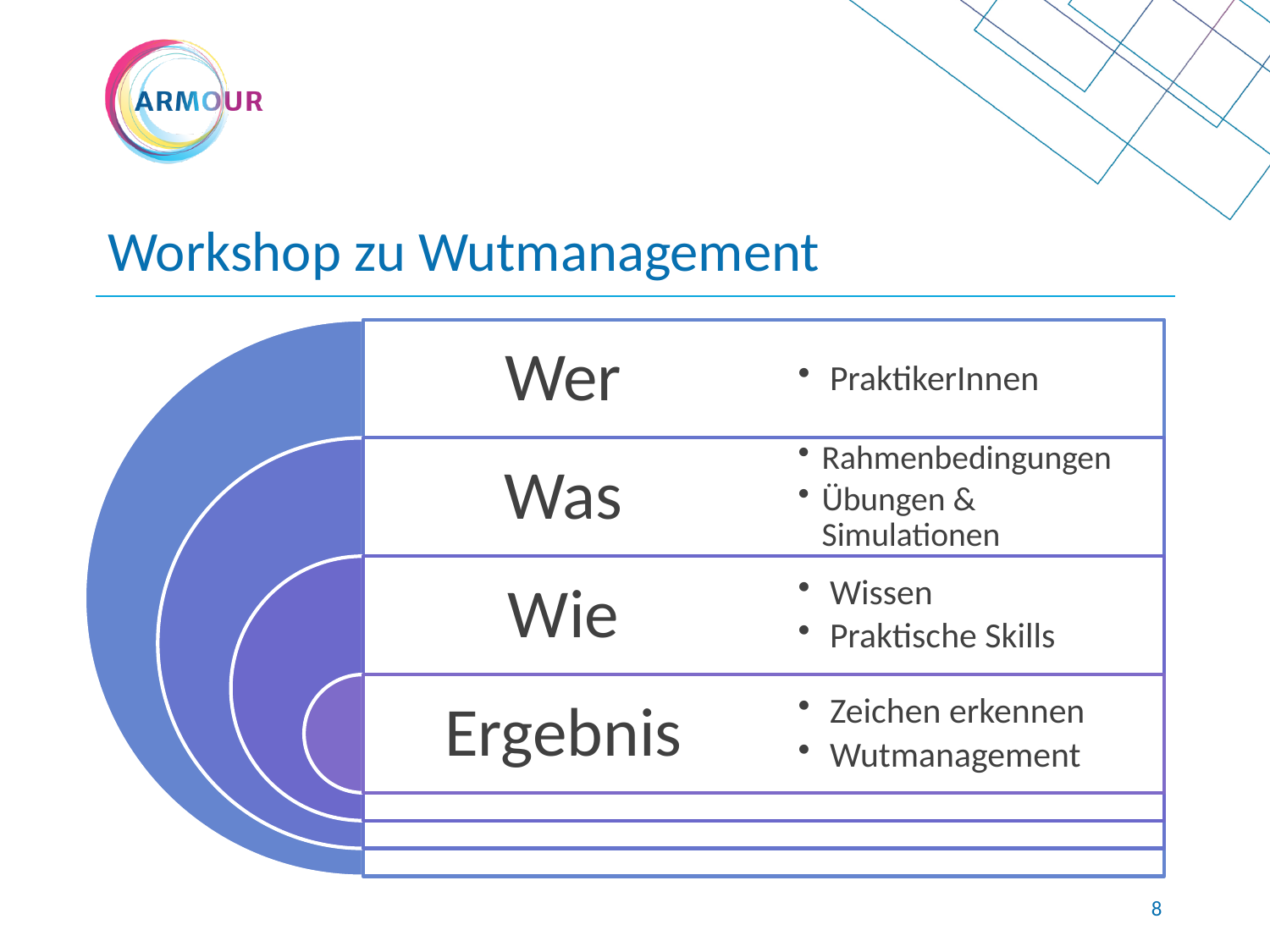

# Workshop zu Wutmanagement

Wer
Was
Wie
Ergebnis
PraktikerInnen
Rahmenbedingungen
Übungen & Simulationen
Wissen
Praktische Skills
Zeichen erkennen
Wutmanagement
8